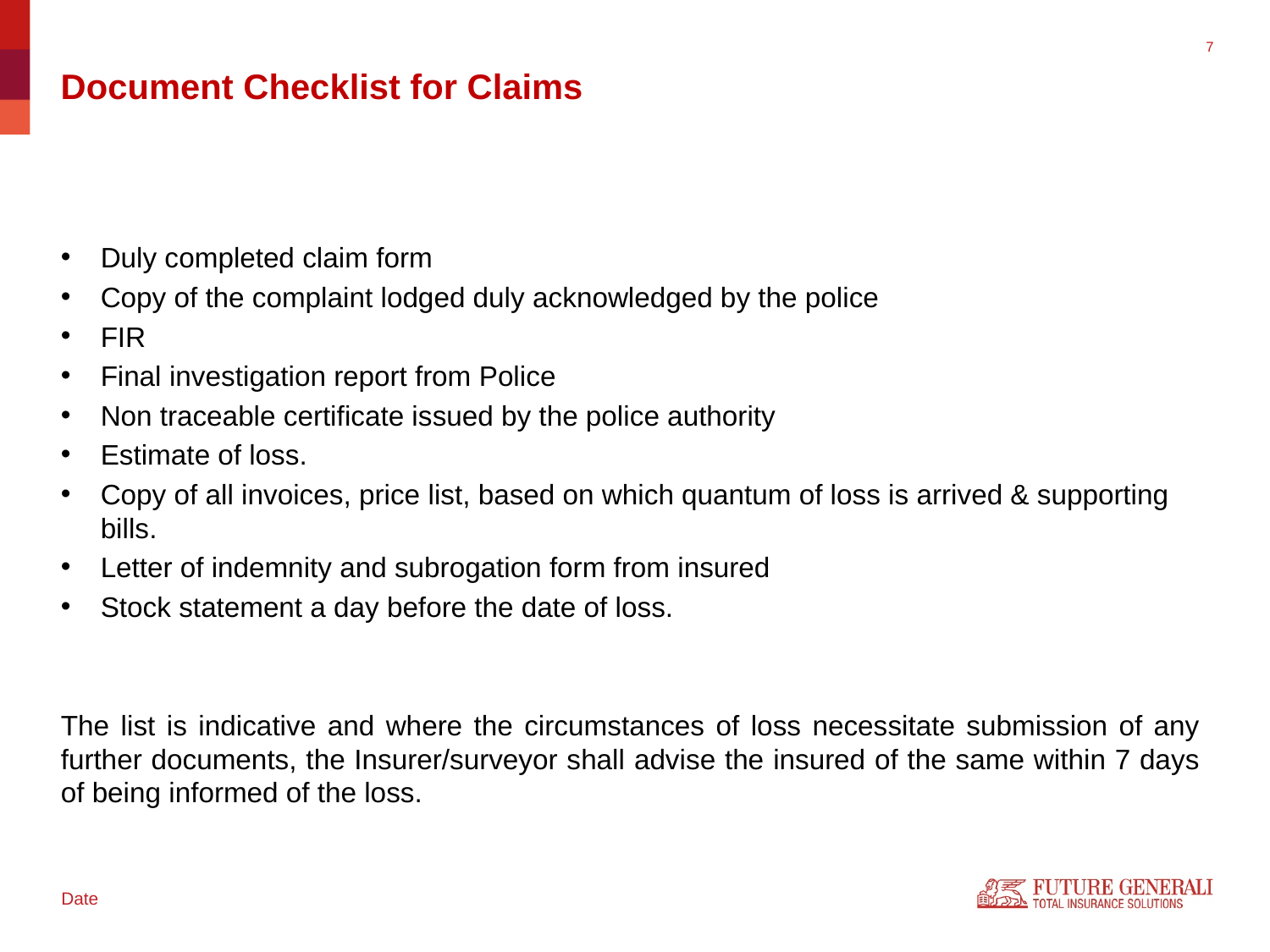

# Document Checklist for Claims
Duly completed claim form
Copy of the complaint lodged duly acknowledged by the police
FIR
Final investigation report from Police
Non traceable certificate issued by the police authority
Estimate of loss.
Copy of all invoices, price list, based on which quantum of loss is arrived & supporting bills.
Letter of indemnity and subrogation form from insured
Stock statement a day before the date of loss.

The list is indicative and where the circumstances of loss necessitate submission of any further documents, the Insurer/surveyor shall advise the insured of the same within 7 days of being informed of the loss.